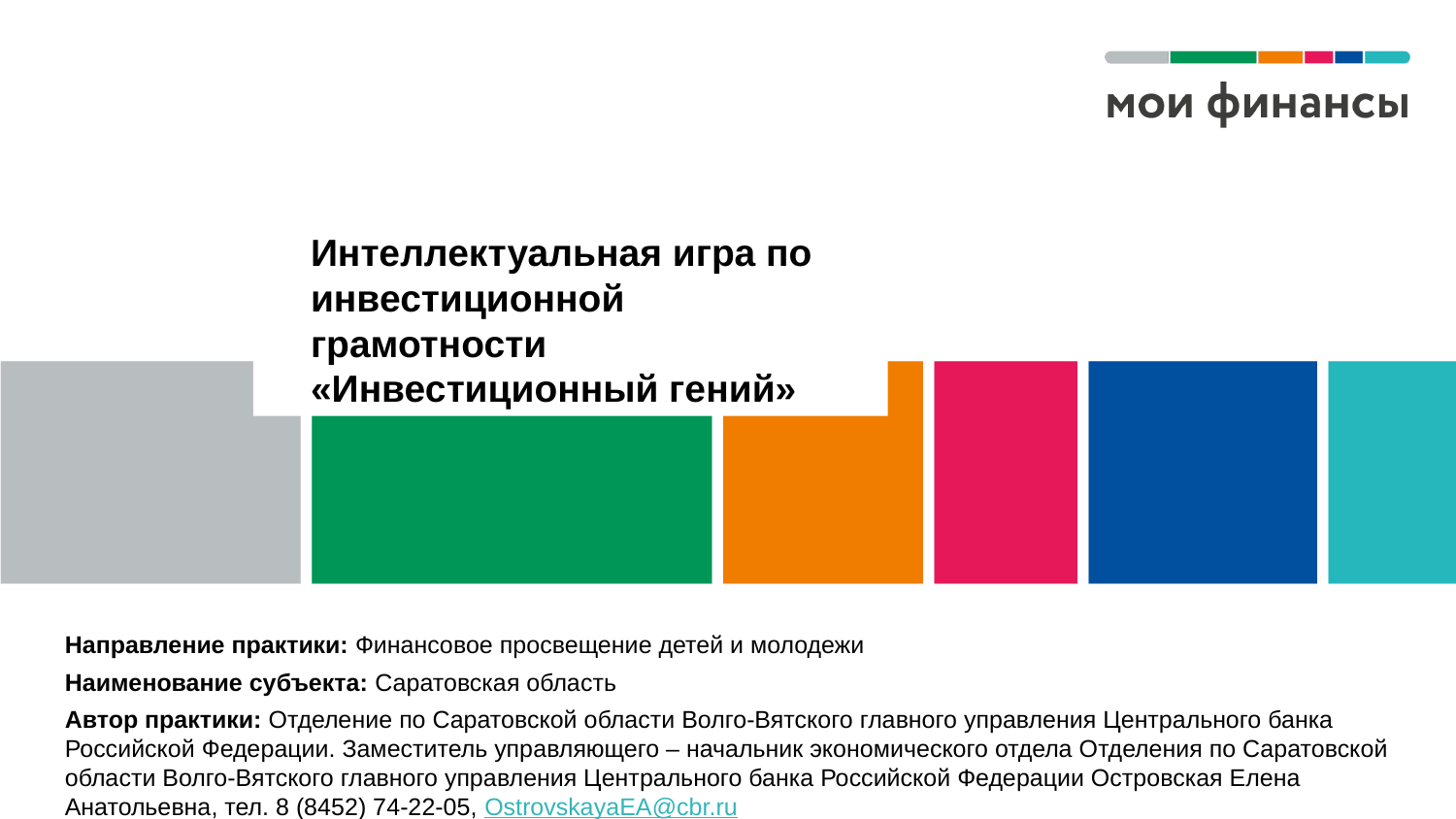

# Интеллектуальная игра по инвестиционной грамотности «Инвестиционный гений»

Направление практики: Финансовое просвещение детей и молодежи
Наименование субъекта: Саратовская область
Автор практики: Отделение по Саратовской области Волго-Вятского главного управления Центрального банка Российской Федерации. Заместитель управляющего – начальник экономического отдела Отделения по Саратовской области Волго-Вятского главного управления Центрального банка Российской Федерации Островская Елена Анатольевна, тел. 8 (8452) 74-22-05, OstrovskayaEA@cbr.ru